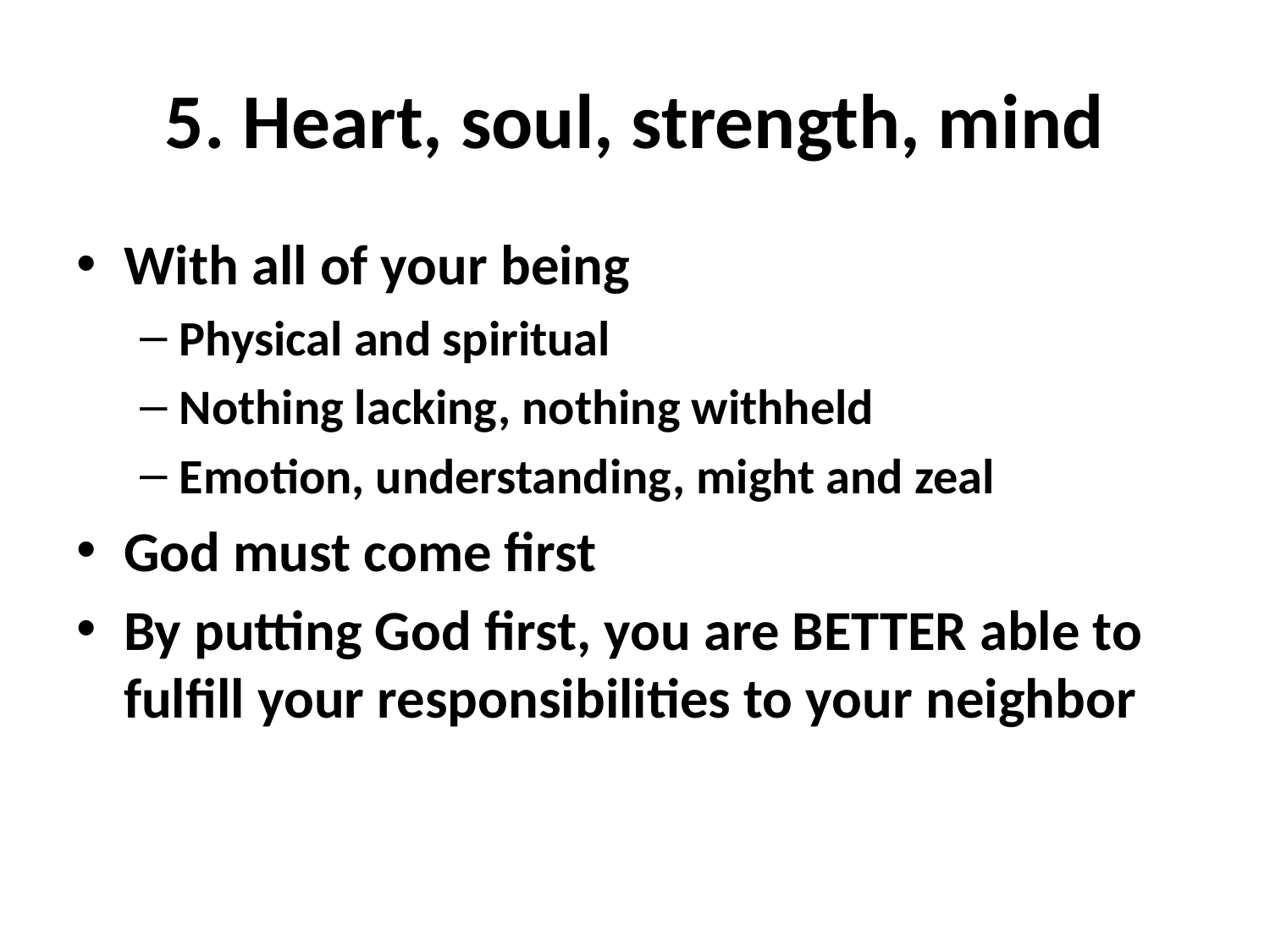

# 5. Heart, soul, strength, mind
With all of your being
Physical and spiritual
Nothing lacking, nothing withheld
Emotion, understanding, might and zeal
God must come first
By putting God first, you are BETTER able to fulfill your responsibilities to your neighbor